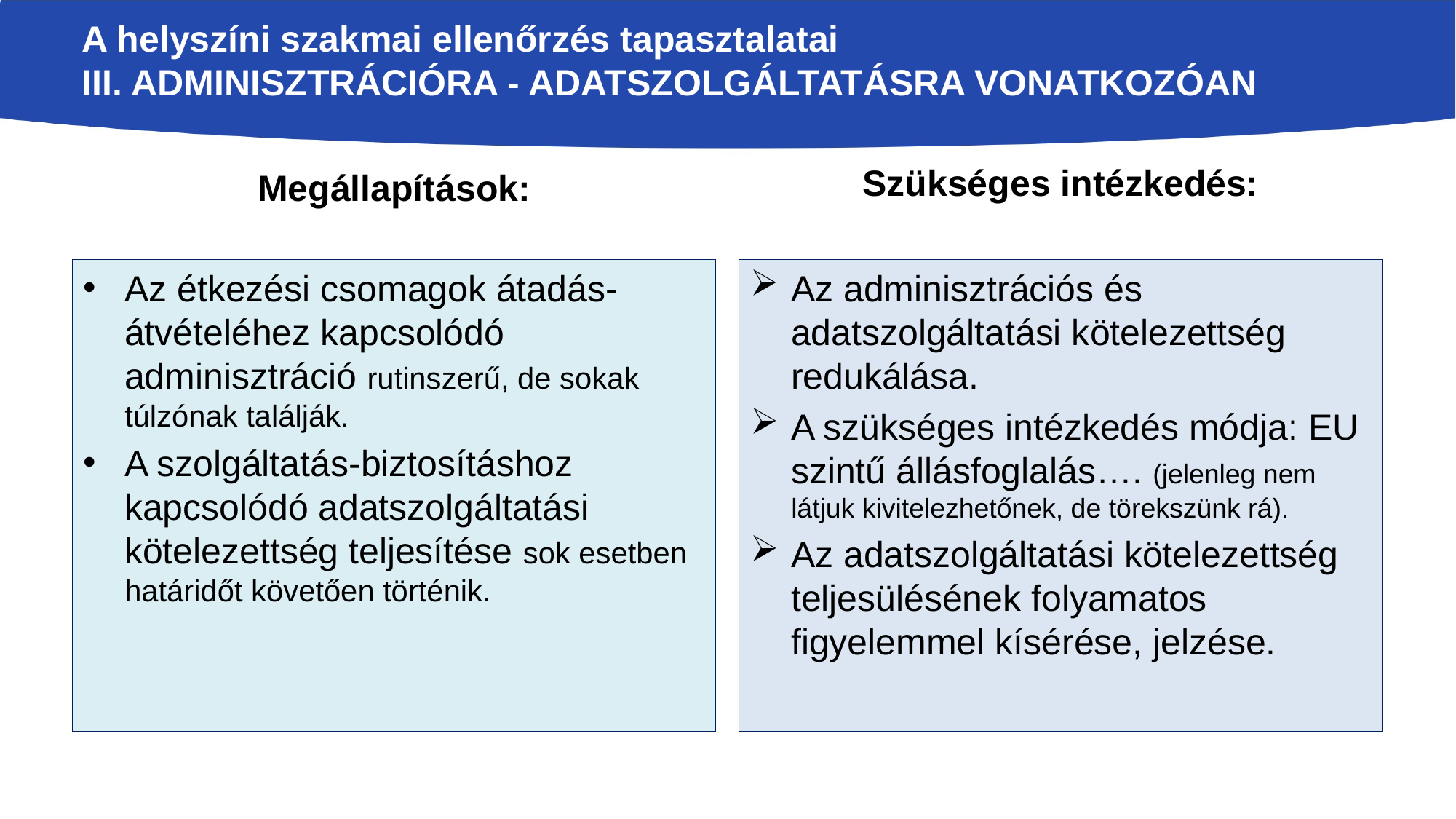

# A helyszíni szakmai ellenőrzés tapasztalatai III. Adminisztrációra - adatszolgáltatásra vonatkozóan
Megállapítások:
Szükséges intézkedés:

Az étkezési csomagok átadás-átvételéhez kapcsolódó adminisztráció rutinszerű, de sokak túlzónak találják.
A szolgáltatás-biztosításhoz kapcsolódó adatszolgáltatási kötelezettség teljesítése sok esetben határidőt követően történik.
Az adminisztrációs és adatszolgáltatási kötelezettség redukálása.
A szükséges intézkedés módja: EU szintű állásfoglalás…. (jelenleg nem látjuk kivitelezhetőnek, de törekszünk rá).
Az adatszolgáltatási kötelezettség teljesülésének folyamatos figyelemmel kísérése, jelzése.